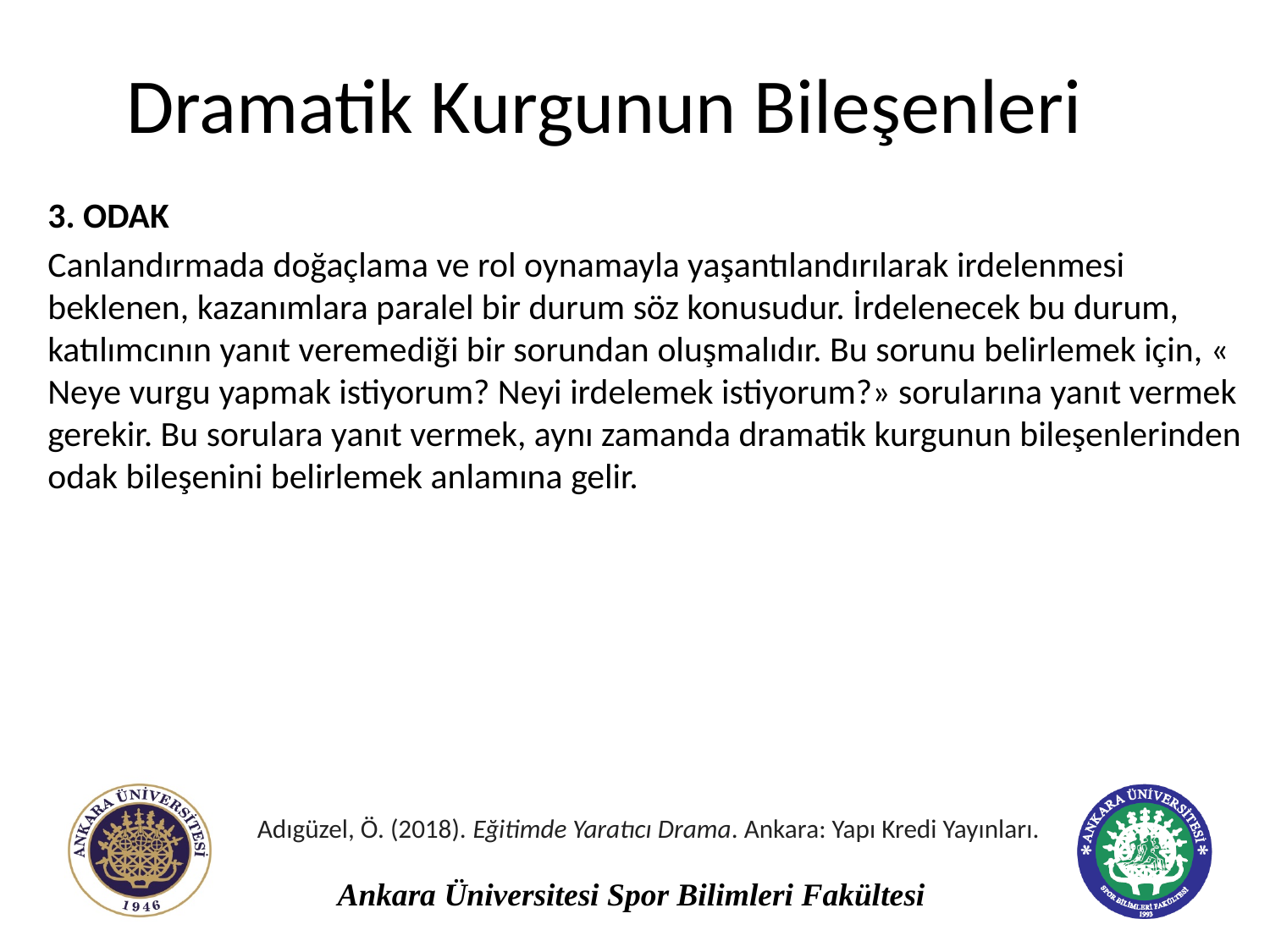

# Dramatik Kurgunun Bileşenleri
3. ODAK
Canlandırmada doğaçlama ve rol oynamayla yaşantılandırılarak irdelenmesi beklenen, kazanımlara paralel bir durum söz konusudur. İrdelenecek bu durum, katılımcının yanıt veremediği bir sorundan oluşmalıdır. Bu sorunu belirlemek için, « Neye vurgu yapmak istiyorum? Neyi irdelemek istiyorum?» sorularına yanıt vermek gerekir. Bu sorulara yanıt vermek, aynı zamanda dramatik kurgunun bileşenlerinden odak bileşenini belirlemek anlamına gelir.
Adıgüzel, Ö. (2018). Eğitimde Yaratıcı Drama. Ankara: Yapı Kredi Yayınları.